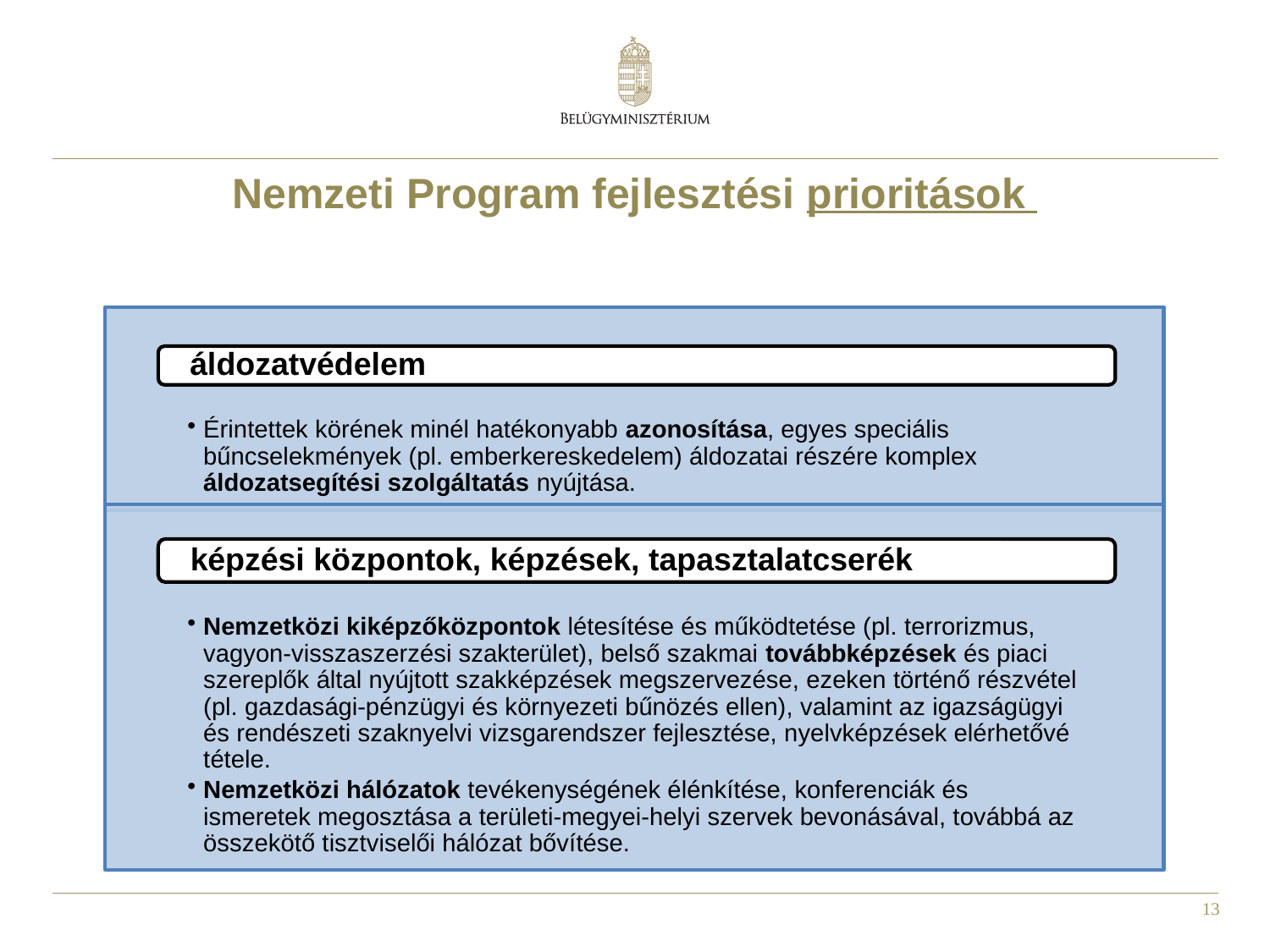

Nemzeti Program fejlesztési prioritások
Érintettek körének minél hatékonyabb azonosítása, egyes speciális bűncselekmények (pl. emberkereskedelem) áldozatai részére komplex áldozatsegítési szolgáltatás nyújtása.
áldozatvédelem
Nemzetközi kiképzőközpontok létesítése és működtetése (pl. terrorizmus, vagyon-visszaszerzési szakterület), belső szakmai továbbképzések és piaci szereplők által nyújtott szakképzések megszervezése, ezeken történő részvétel (pl. gazdasági-pénzügyi és környezeti bűnözés ellen), valamint az igazságügyi és rendészeti szaknyelvi vizsgarendszer fejlesztése, nyelvképzések elérhetővé tétele.
Nemzetközi hálózatok tevékenységének élénkítése, konferenciák és ismeretek megosztása a területi-megyei-helyi szervek bevonásával, továbbá az összekötő tisztviselői hálózat bővítése.
képzési központok, képzések, tapasztalatcserék